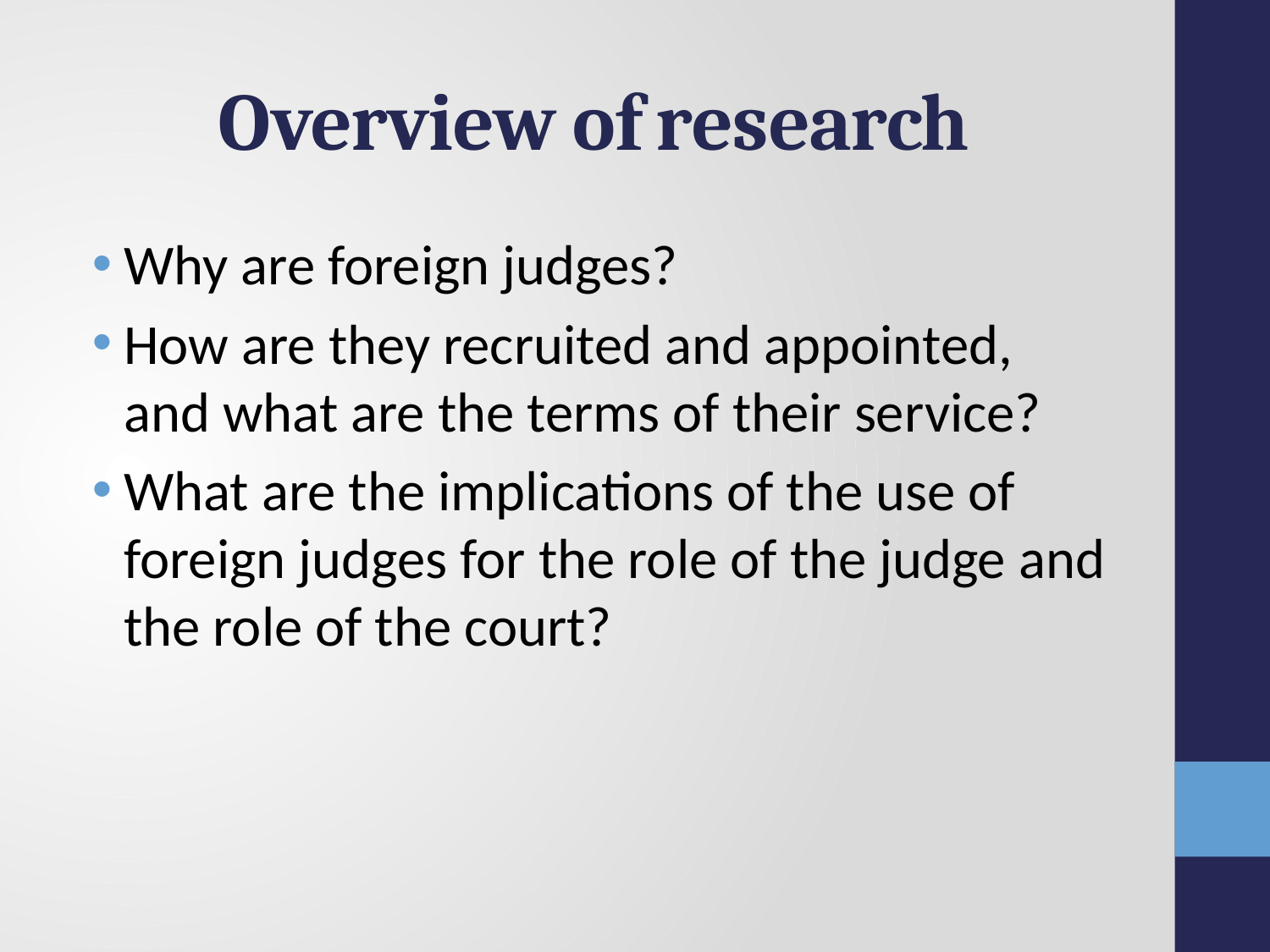

# Overview of research
Why are foreign judges?
How are they recruited and appointed, and what are the terms of their service?
What are the implications of the use of foreign judges for the role of the judge and the role of the court?